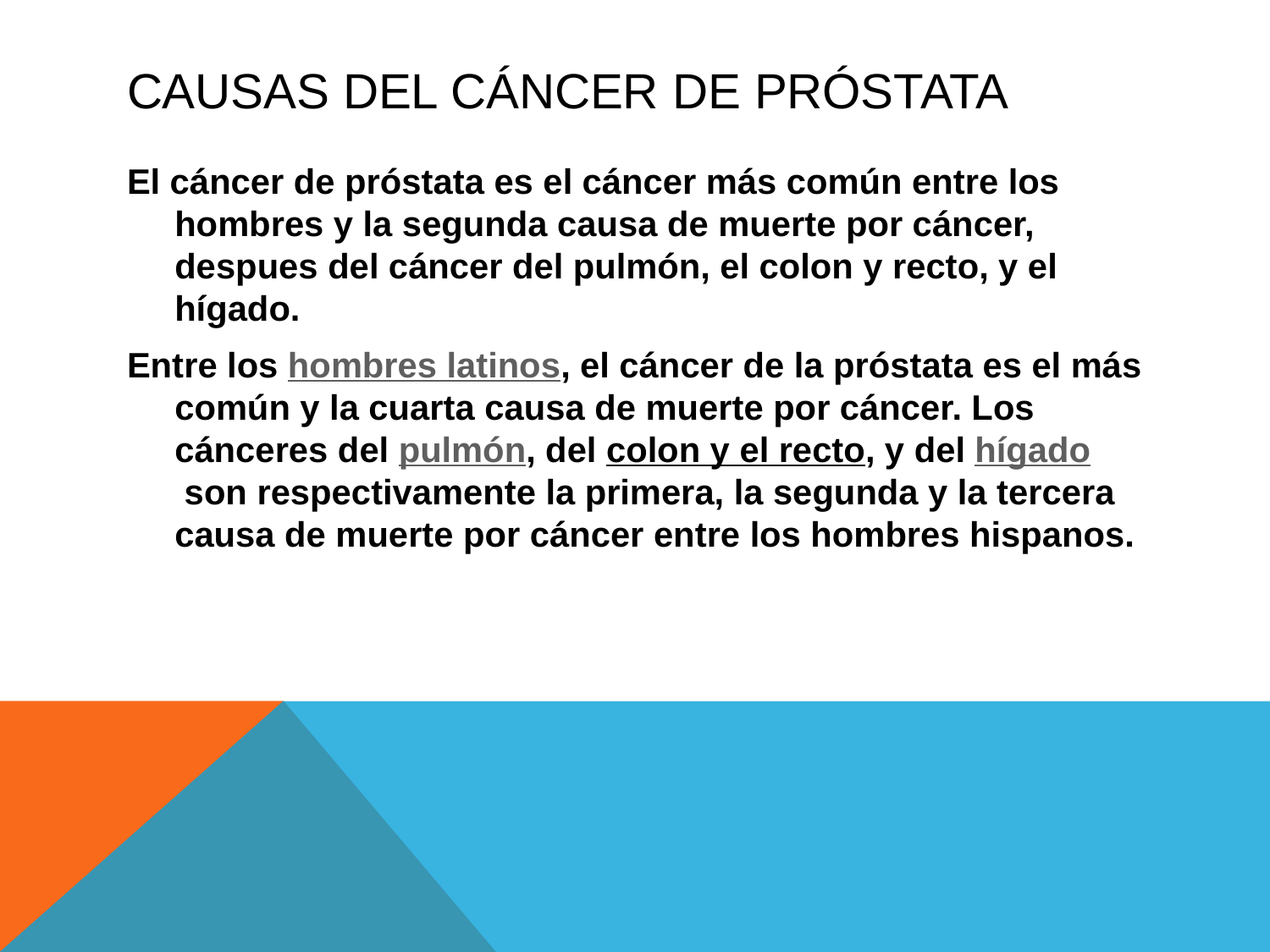

# Causas del cáncer de próstata
El cáncer de próstata es el cáncer más común entre los hombres y la segunda causa de muerte por cáncer, despues del cáncer del pulmón, el colon y recto, y el hígado.
Entre los hombres latinos, el cáncer de la próstata es el más común y la cuarta causa de muerte por cáncer. Los cánceres del pulmón, del colon y el recto, y del hígado son respectivamente la primera, la segunda y la tercera causa de muerte por cáncer entre los hombres hispanos.